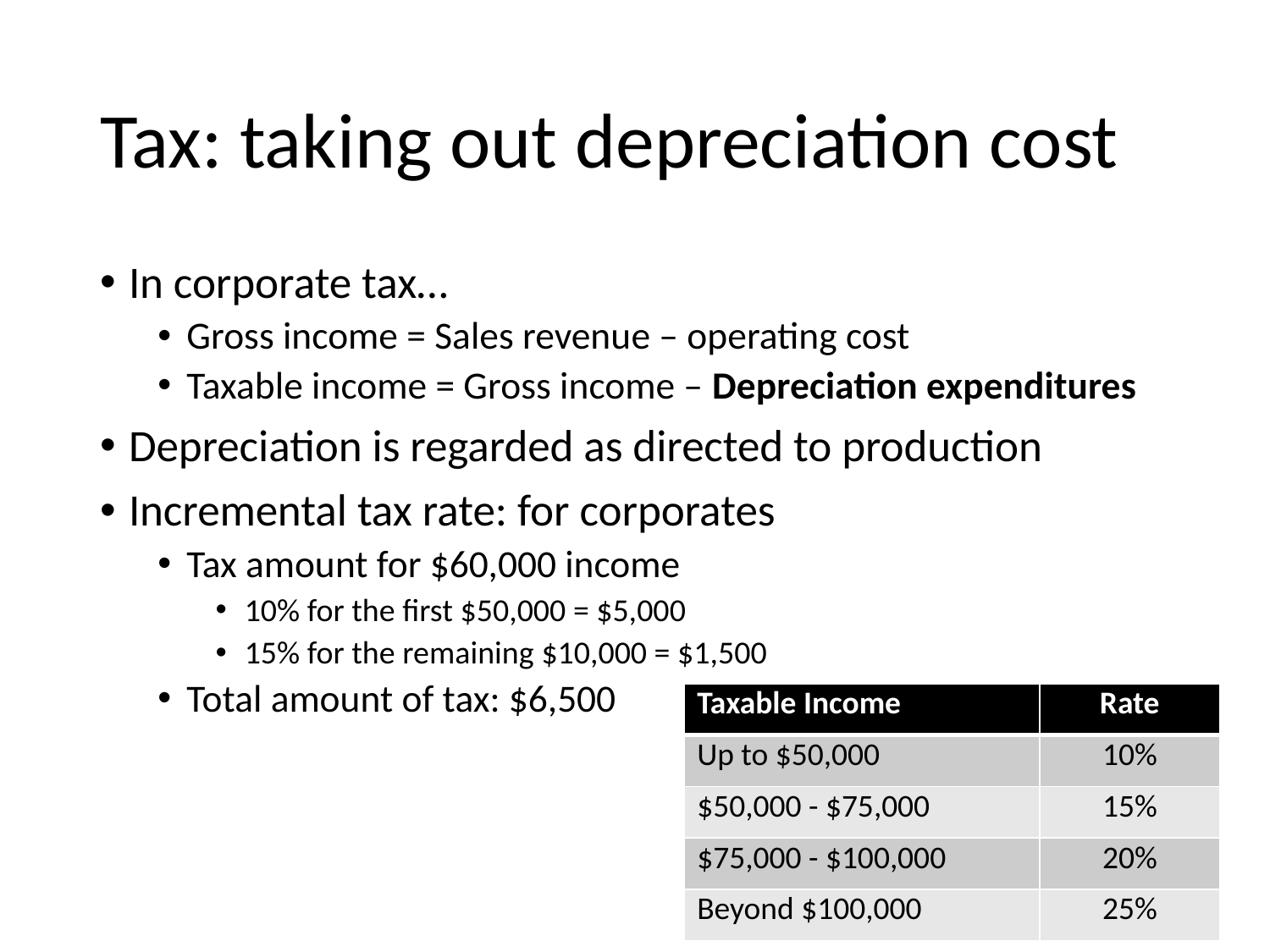

# Tax: taking out depreciation cost
In corporate tax…
Gross income = Sales revenue – operating cost
Taxable income = Gross income – Depreciation expenditures
Depreciation is regarded as directed to production
Incremental tax rate: for corporates
Tax amount for $60,000 income
10% for the first $50,000 = $5,000
15% for the remaining $10,000 = $1,500
Total amount of tax: $6,500

| Taxable Income | Rate |
| --- | --- |
| Up to $50,000 | 10% |
| $50,000 - $75,000 | 15% |
| $75,000 - $100,000 | 20% |
| Beyond $100,000 | 25% |